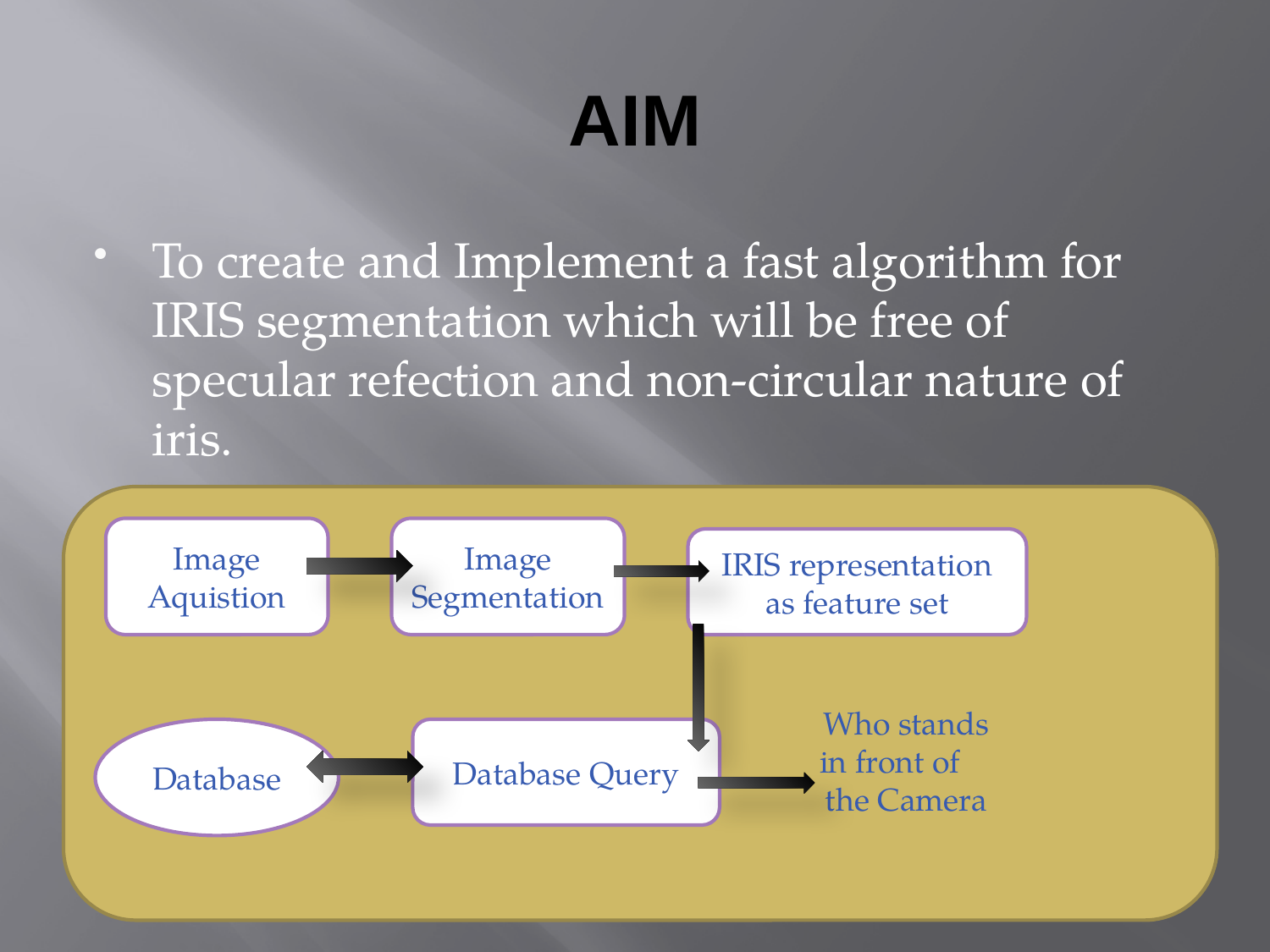

# AIM
To create and Implement a fast algorithm for IRIS segmentation which will be free of specular refection and non-circular nature of iris.

                       			   Who stands
				in front of
             				   the Camera
Image Aquistion
Image Segmentation
IRIS representation as feature set

Database
Database Query